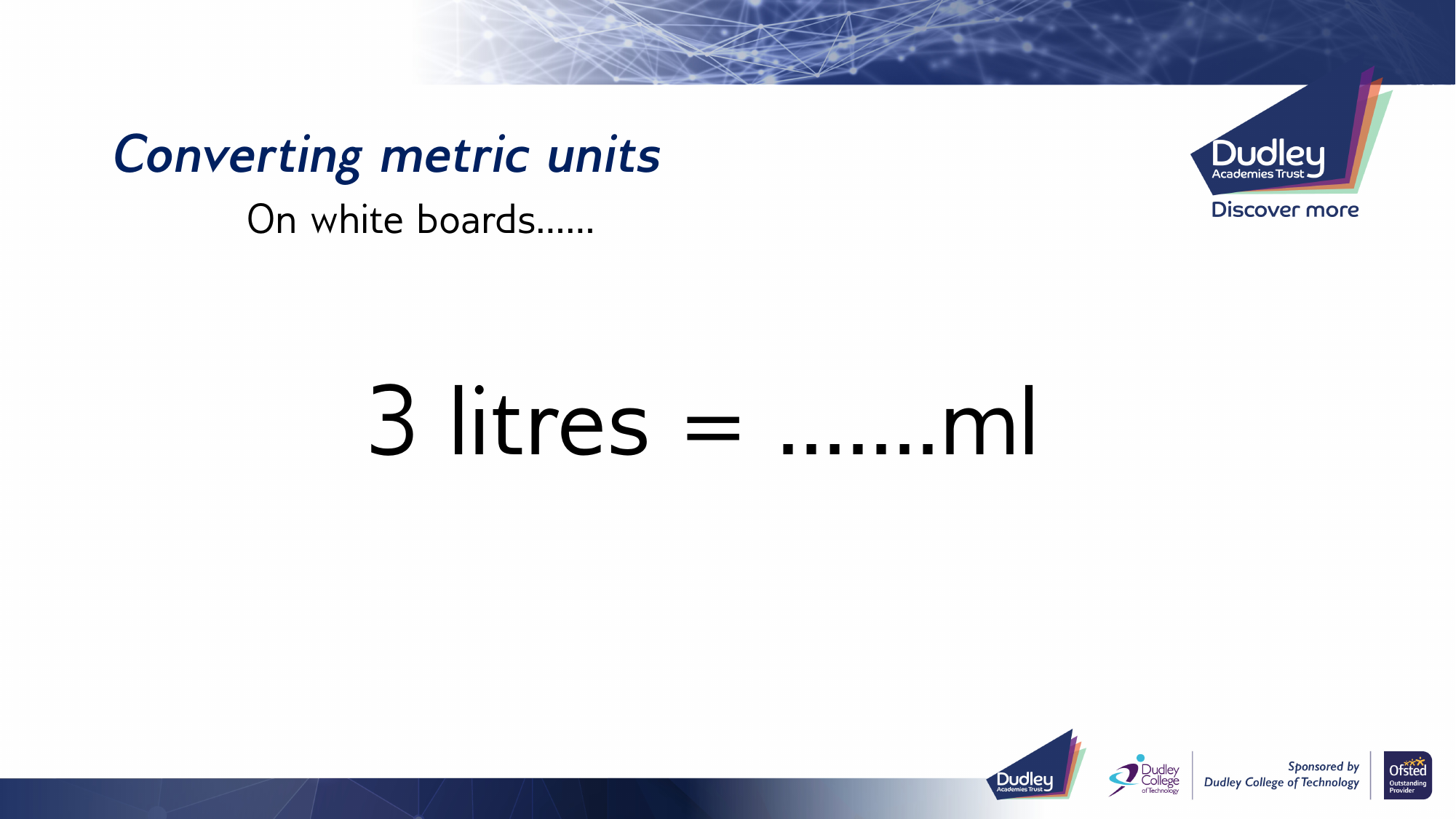

# Converting metric units
On white boards……
3 litres = …….ml